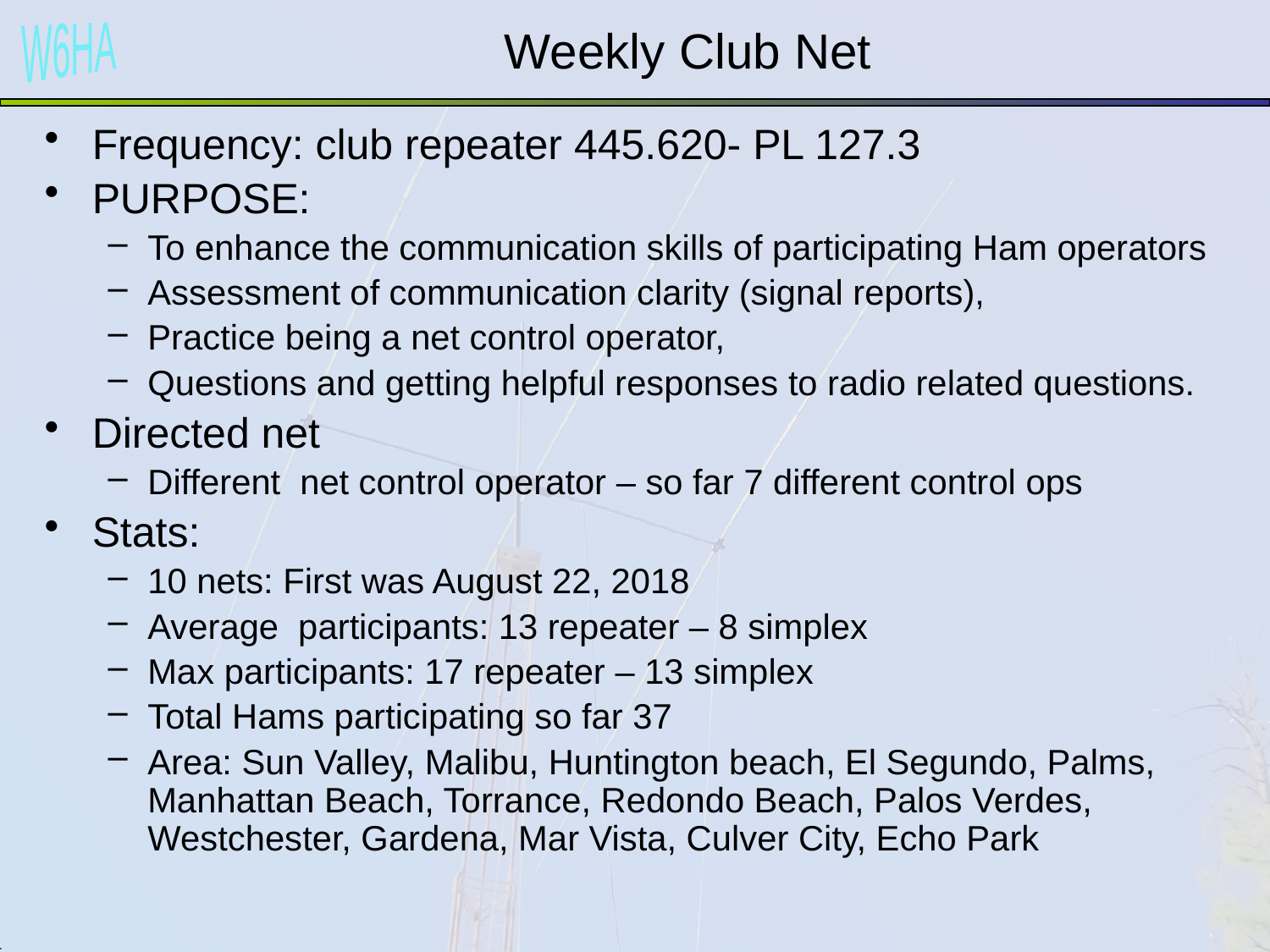

# Weekly Club Net
Frequency: club repeater 445.620- PL 127.3
PURPOSE:
To enhance the communication skills of participating Ham operators
Assessment of communication clarity (signal reports),
Practice being a net control operator,
Questions and getting helpful responses to radio related questions.
Directed net
Different  net control operator – so far 7 different control ops
Stats:
10 nets: First was August 22, 2018
Average  participants: 13 repeater – 8 simplex
Max participants: 17 repeater – 13 simplex
Total Hams participating so far 37
Area: Sun Valley, Malibu, Huntington beach, El Segundo, Palms, Manhattan Beach, Torrance, Redondo Beach, Palos Verdes, Westchester, Gardena, Mar Vista, Culver City, Echo Park